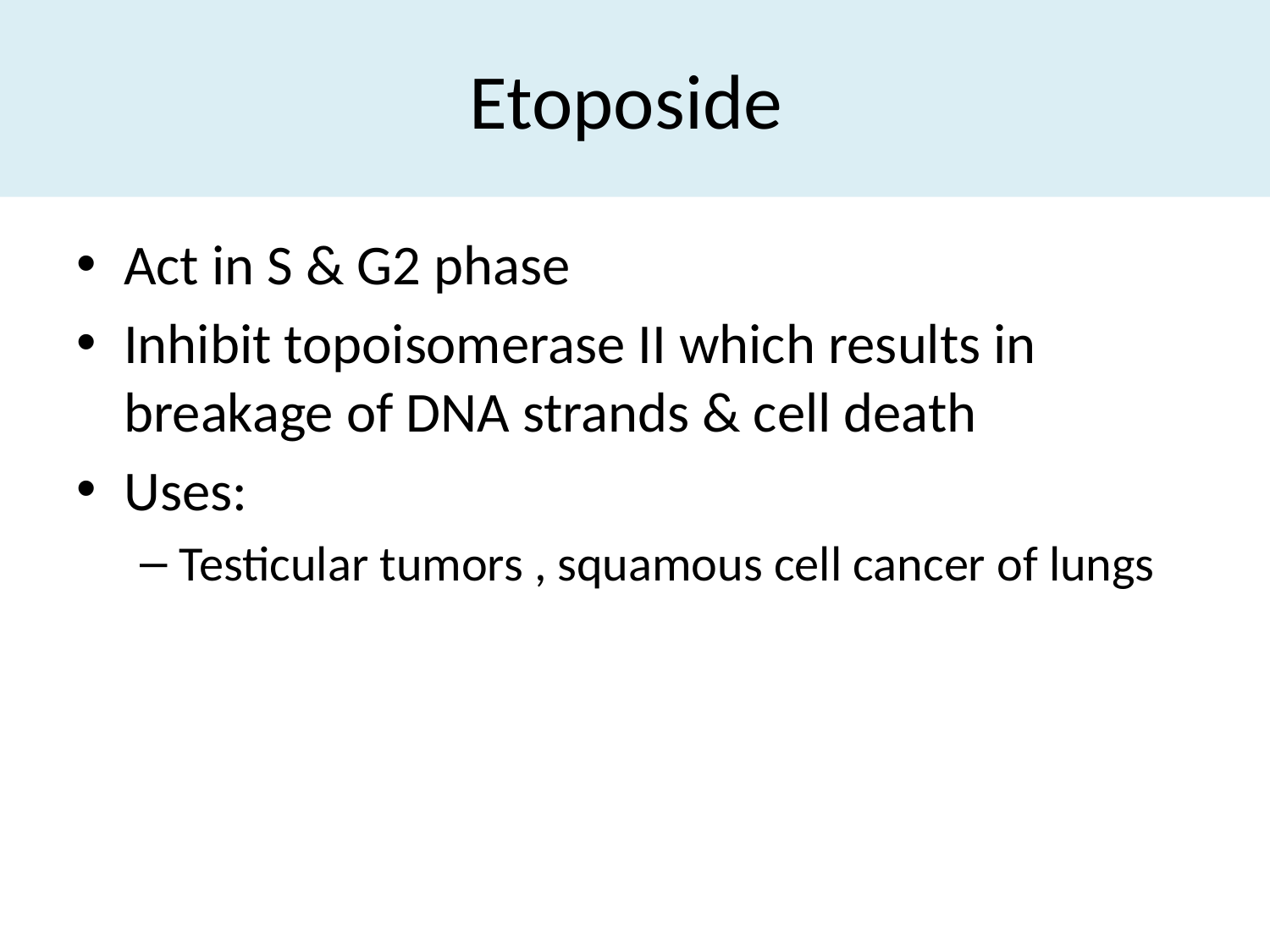

# Etoposide
Act in S & G2 phase
Inhibit topoisomerase II which results in breakage of DNA strands & cell death
Uses:
Testicular tumors , squamous cell cancer of lungs